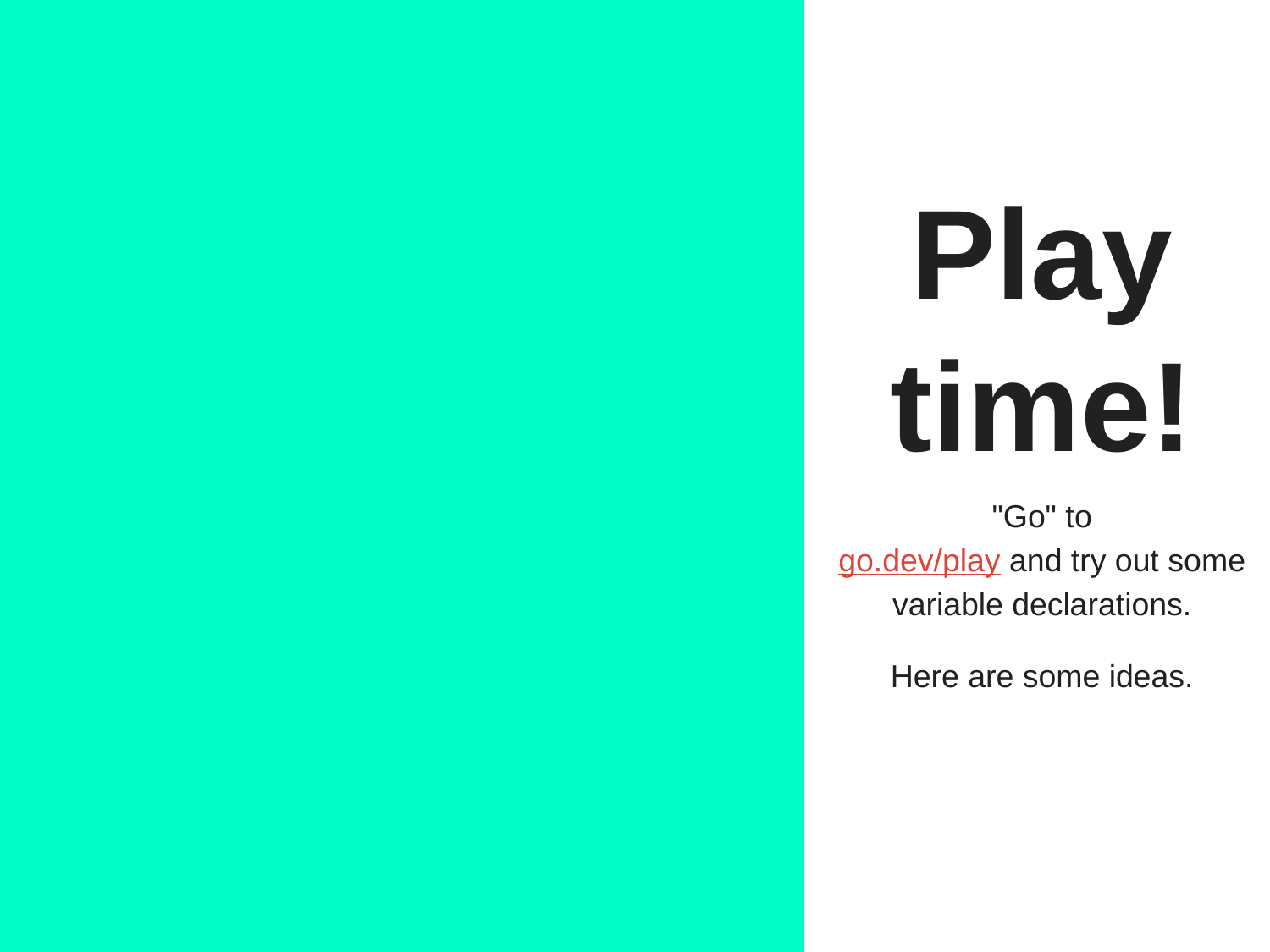

Play time!
"Go" to
go.dev/play and try out some variable declarations.
Here are some ideas.